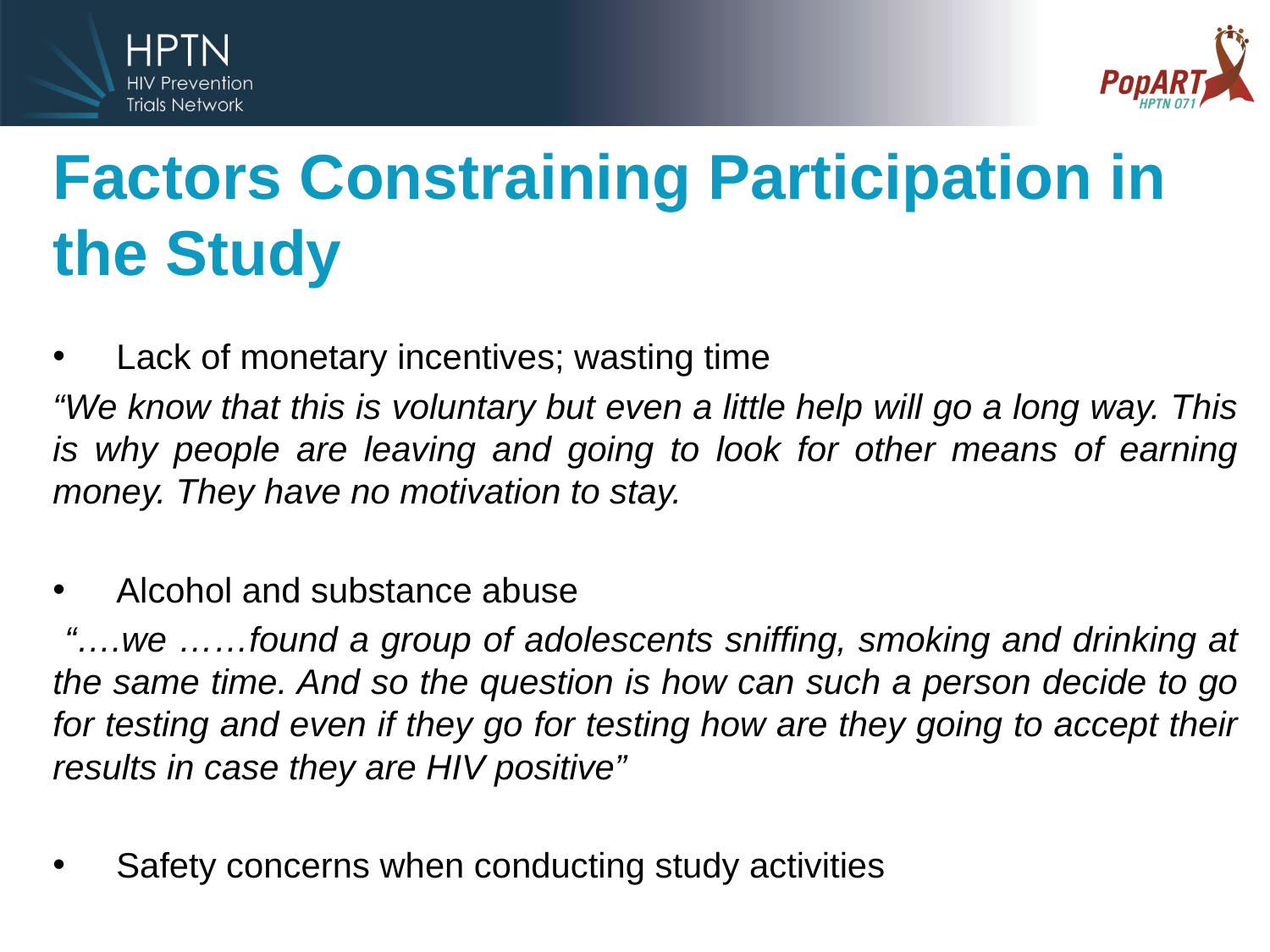

# Factors Constraining Participation in the Study
Lack of monetary incentives; wasting time
“We know that this is voluntary but even a little help will go a long way. This is why people are leaving and going to look for other means of earning money. They have no motivation to stay.

Alcohol and substance abuse
 “….we ……found a group of adolescents sniffing, smoking and drinking at the same time. And so the question is how can such a person decide to go for testing and even if they go for testing how are they going to accept their results in case they are HIV positive”

Safety concerns when conducting study activities